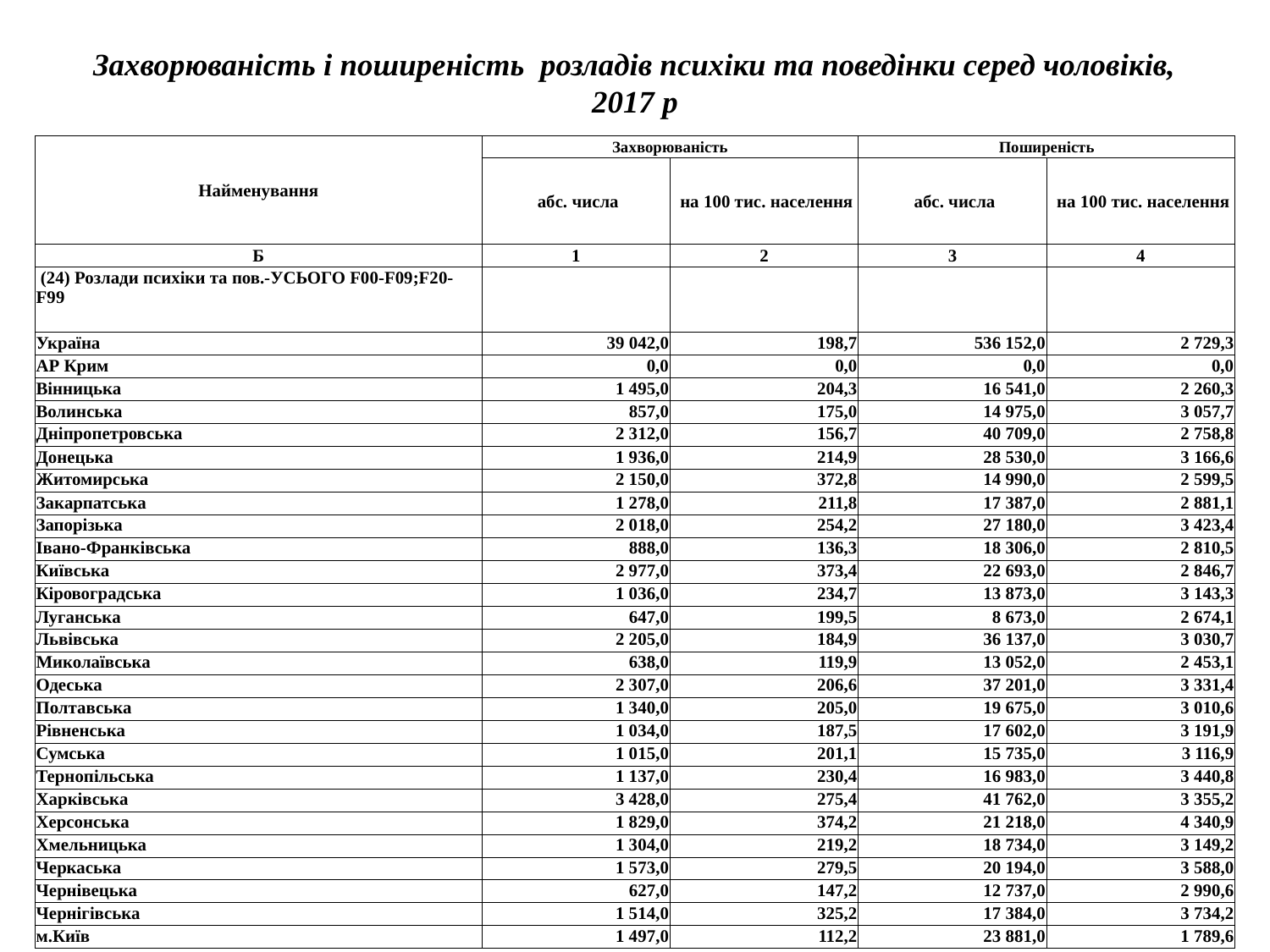

# Захворюваність і поширеність  розладів психіки та поведінки серед чоловіків, 2017 р
| Найменування | Захворюваність |  | Поширеність |  |
| --- | --- | --- | --- | --- |
|  | абс. числа | на 100 тис. населення | абс. числа | на 100 тис. населення |
| Б | 1 | 2 | 3 | 4 |
| (24) Розлади психіки та пов.-УСЬОГО F00-F09;F20-F99 |  |  |  |  |
| Україна | 39 042,0 | 198,7 | 536 152,0 | 2 729,3 |
| АР Крим | 0,0 | 0,0 | 0,0 | 0,0 |
| Вінницька | 1 495,0 | 204,3 | 16 541,0 | 2 260,3 |
| Волинська | 857,0 | 175,0 | 14 975,0 | 3 057,7 |
| Дніпропетровська | 2 312,0 | 156,7 | 40 709,0 | 2 758,8 |
| Донецька | 1 936,0 | 214,9 | 28 530,0 | 3 166,6 |
| Житомирська | 2 150,0 | 372,8 | 14 990,0 | 2 599,5 |
| Закарпатська | 1 278,0 | 211,8 | 17 387,0 | 2 881,1 |
| Запорізька | 2 018,0 | 254,2 | 27 180,0 | 3 423,4 |
| Івано-Франківська | 888,0 | 136,3 | 18 306,0 | 2 810,5 |
| Київська | 2 977,0 | 373,4 | 22 693,0 | 2 846,7 |
| Кіровоградська | 1 036,0 | 234,7 | 13 873,0 | 3 143,3 |
| Луганська | 647,0 | 199,5 | 8 673,0 | 2 674,1 |
| Львівська | 2 205,0 | 184,9 | 36 137,0 | 3 030,7 |
| Миколаївська | 638,0 | 119,9 | 13 052,0 | 2 453,1 |
| Одеська | 2 307,0 | 206,6 | 37 201,0 | 3 331,4 |
| Полтавська | 1 340,0 | 205,0 | 19 675,0 | 3 010,6 |
| Рівненська | 1 034,0 | 187,5 | 17 602,0 | 3 191,9 |
| Сумська | 1 015,0 | 201,1 | 15 735,0 | 3 116,9 |
| Тернопільська | 1 137,0 | 230,4 | 16 983,0 | 3 440,8 |
| Харківська | 3 428,0 | 275,4 | 41 762,0 | 3 355,2 |
| Херсонська | 1 829,0 | 374,2 | 21 218,0 | 4 340,9 |
| Хмельницька | 1 304,0 | 219,2 | 18 734,0 | 3 149,2 |
| Черкаська | 1 573,0 | 279,5 | 20 194,0 | 3 588,0 |
| Чернівецька | 627,0 | 147,2 | 12 737,0 | 2 990,6 |
| Чернігівська | 1 514,0 | 325,2 | 17 384,0 | 3 734,2 |
| м.Київ | 1 497,0 | 112,2 | 23 881,0 | 1 789,6 |